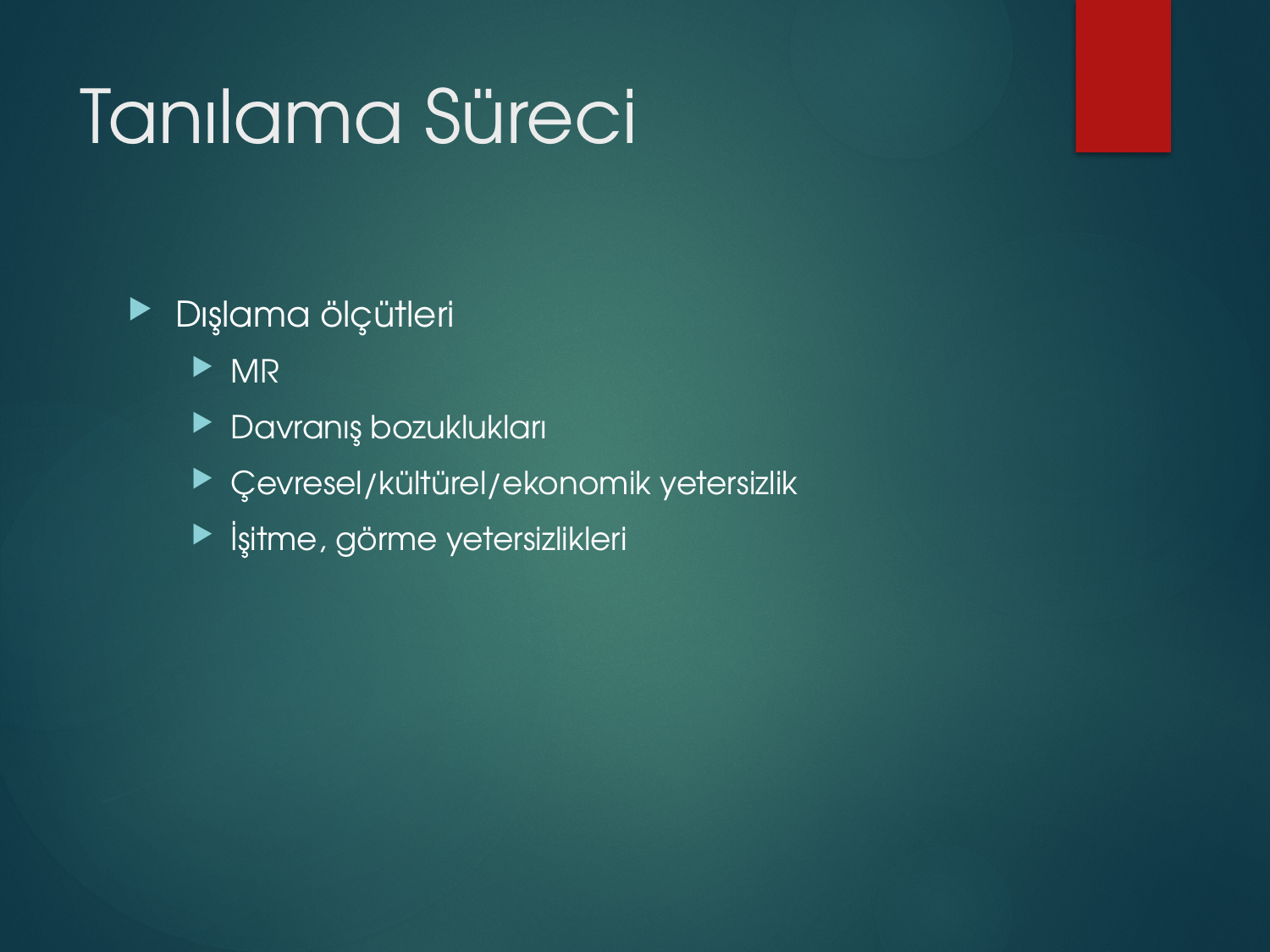

# Tanılama Süreci
Dışlama ölçütleri
MR
Davranış bozuklukları
Çevresel/kültürel/ekonomik yetersizlik
İşitme, görme yetersizlikleri